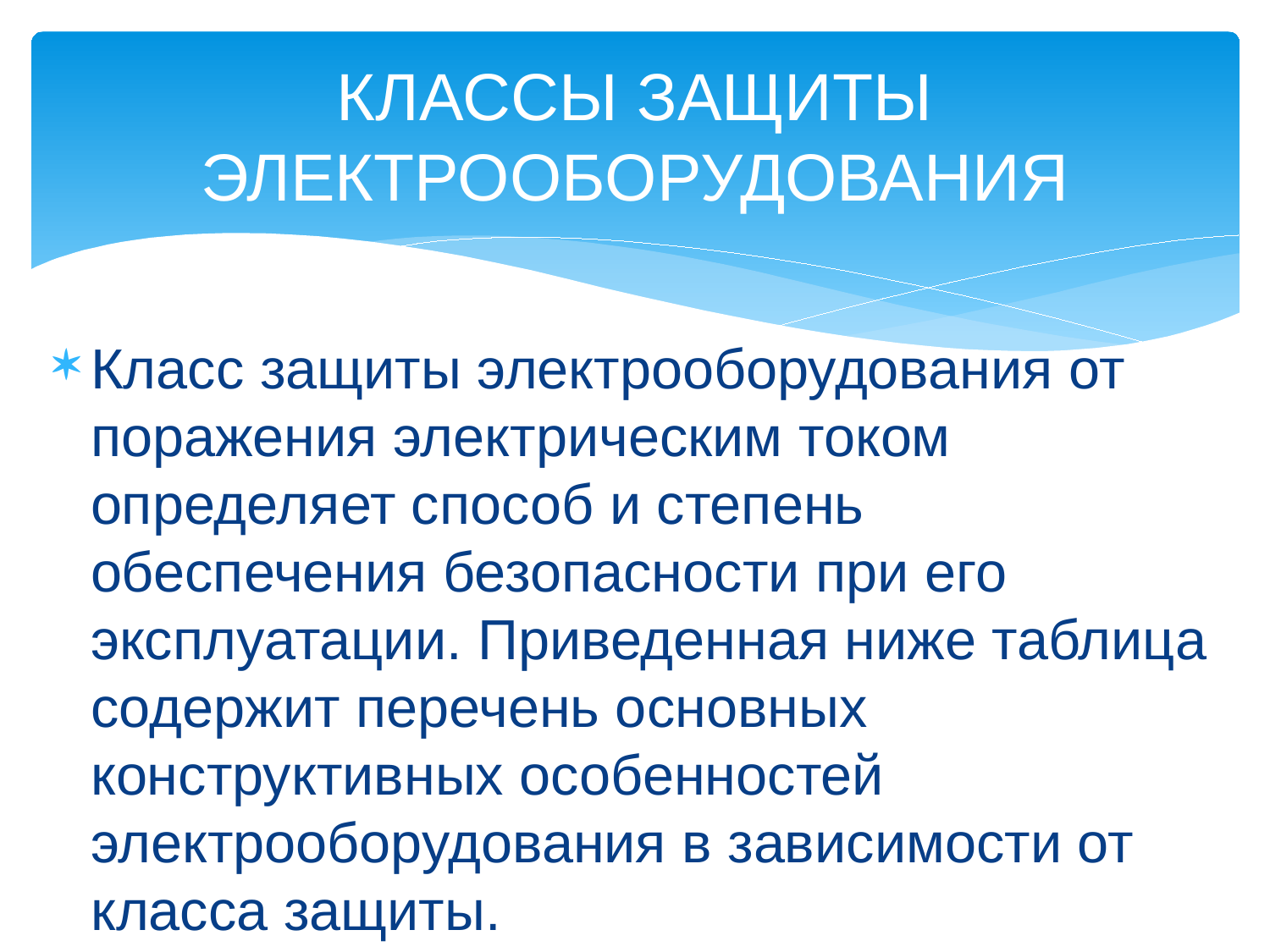

# КЛАССЫ ЗАЩИТЫ ЭЛЕКТРООБОРУДОВАНИЯ
Класс защиты электрооборудования от поражения электрическим током определяет способ и степень обеспечения безопасности при его эксплуатации. Приведенная ниже таблица содержит перечень основных конструктивных особенностей электрооборудования в зависимости от класса защиты.
https://eltechbook.ru/princip_raboty_zashhita.html